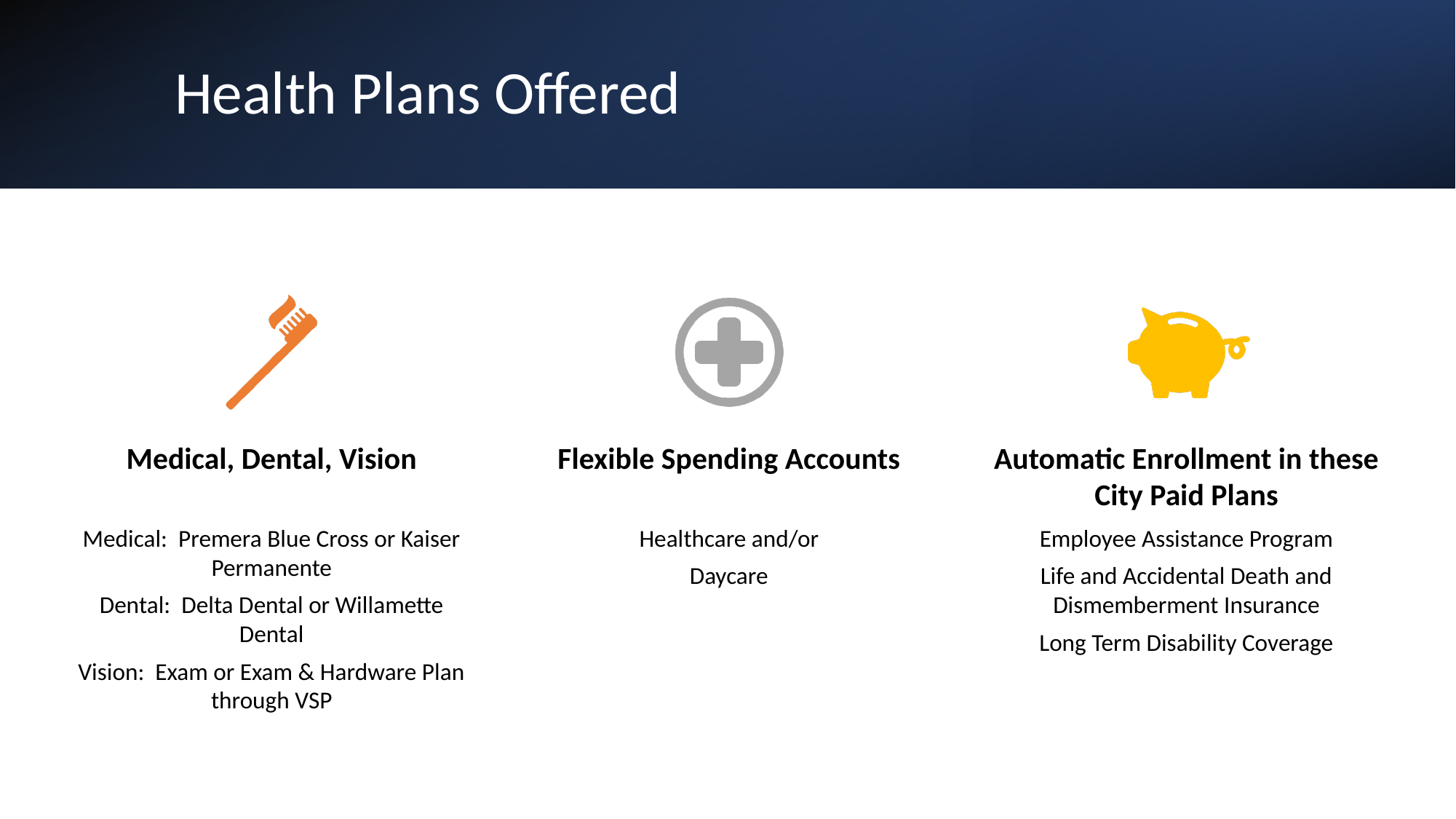

# Health Plans Offered
Medical, Dental, Vision
Medical:  Premera Blue Cross or Kaiser Permanente
Dental:  Delta Dental or Willamette Dental
Vision:  Exam or Exam & Hardware Plan through VSP
Flexible Spending Accounts
Healthcare and/or
Daycare
Automatic Enrollment in these City Paid Plans
Employee Assistance Program
Life and Accidental Death and Dismemberment Insurance
Long Term Disability Coverage